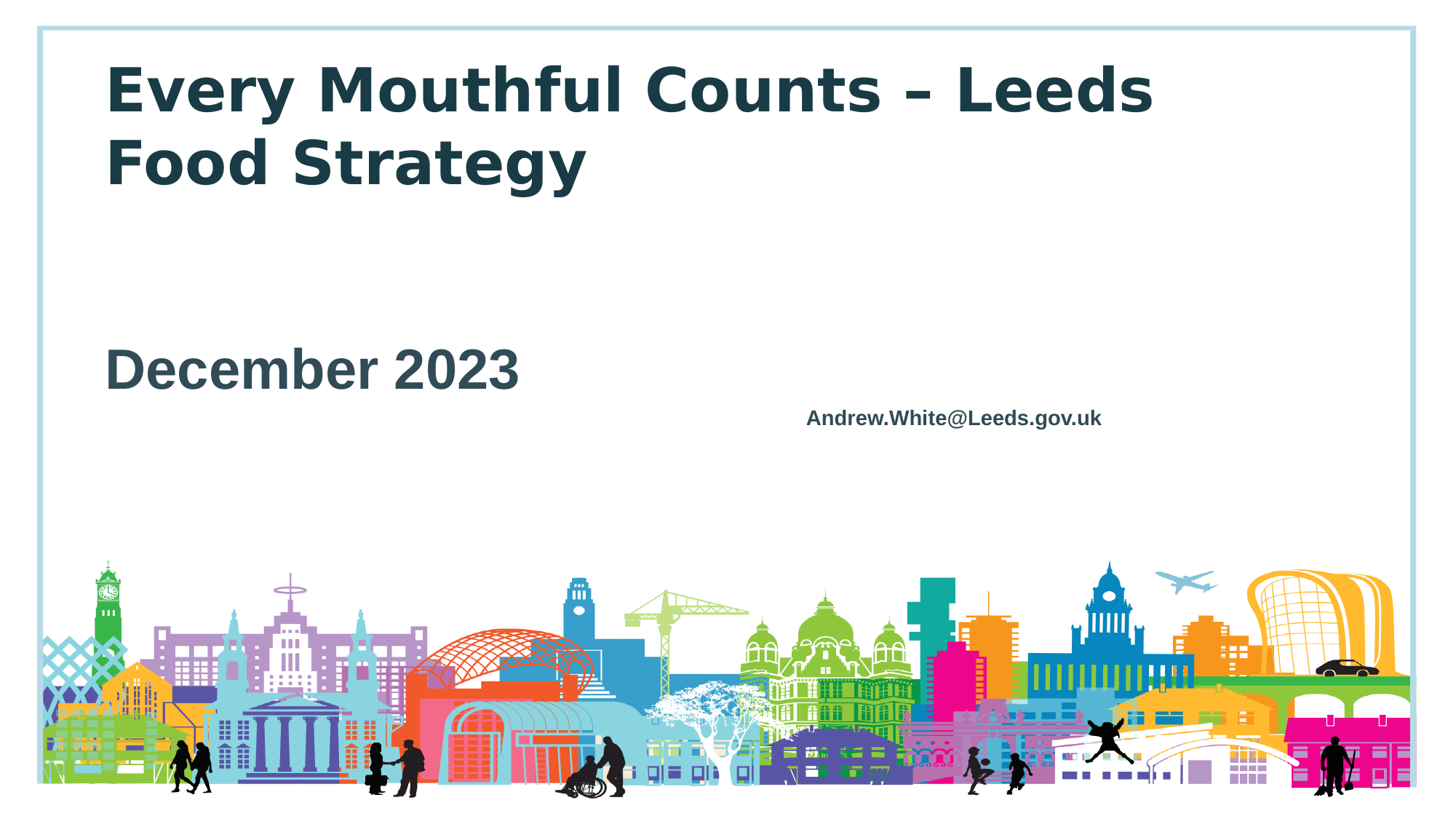

# Every Mouthful Counts – Leeds Food Strategy

December 2023
Andrew.White@Leeds.gov.uk